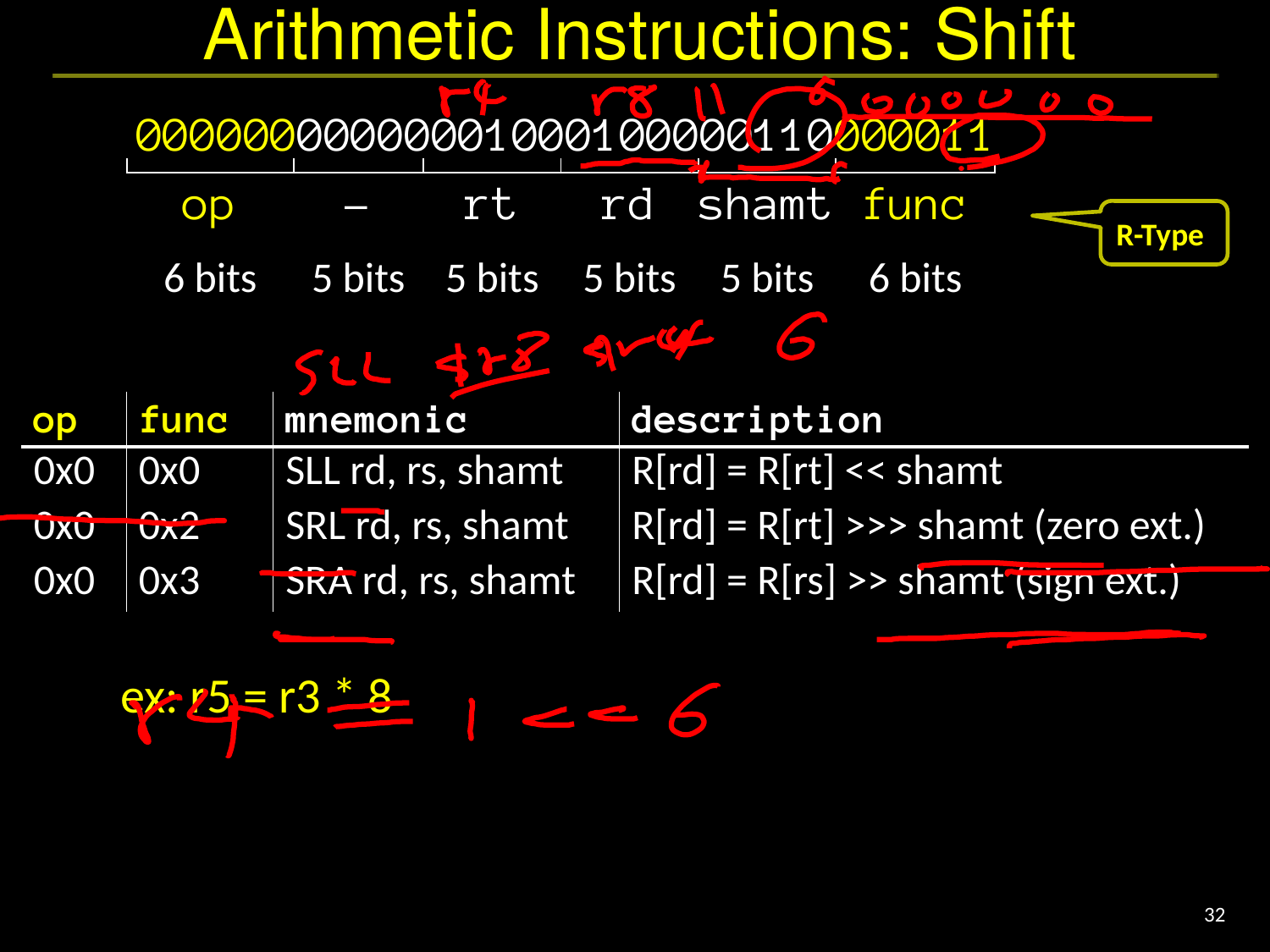

# Arithmetic Instructions: Shift

00000000000001000100000110000011

|  |  |  |  |  |  |
| --- | --- | --- | --- | --- | --- |
| op | - | rt | rd | shamt | func |
| 6 bits | 5 bits | 5 bits | 5 bits | 5 bits | 6 bits |

R-Type

| op | func | mnemonic | description |
| --- | --- | --- | --- |
| 0x0 | 0x0 | SLL rd, rs, shamt | R[rd] = R[rt] << shamt |
| 0x0 | 0x2 | SRL rd, rs, shamt | R[rd] = R[rt] >>> shamt (zero ext.) |
| 0x0 | 0x3 | SRA rd, rs, shamt | R[rd] = R[rs] >> shamt (sign ext.) |

ex: r5 = r3 * 8